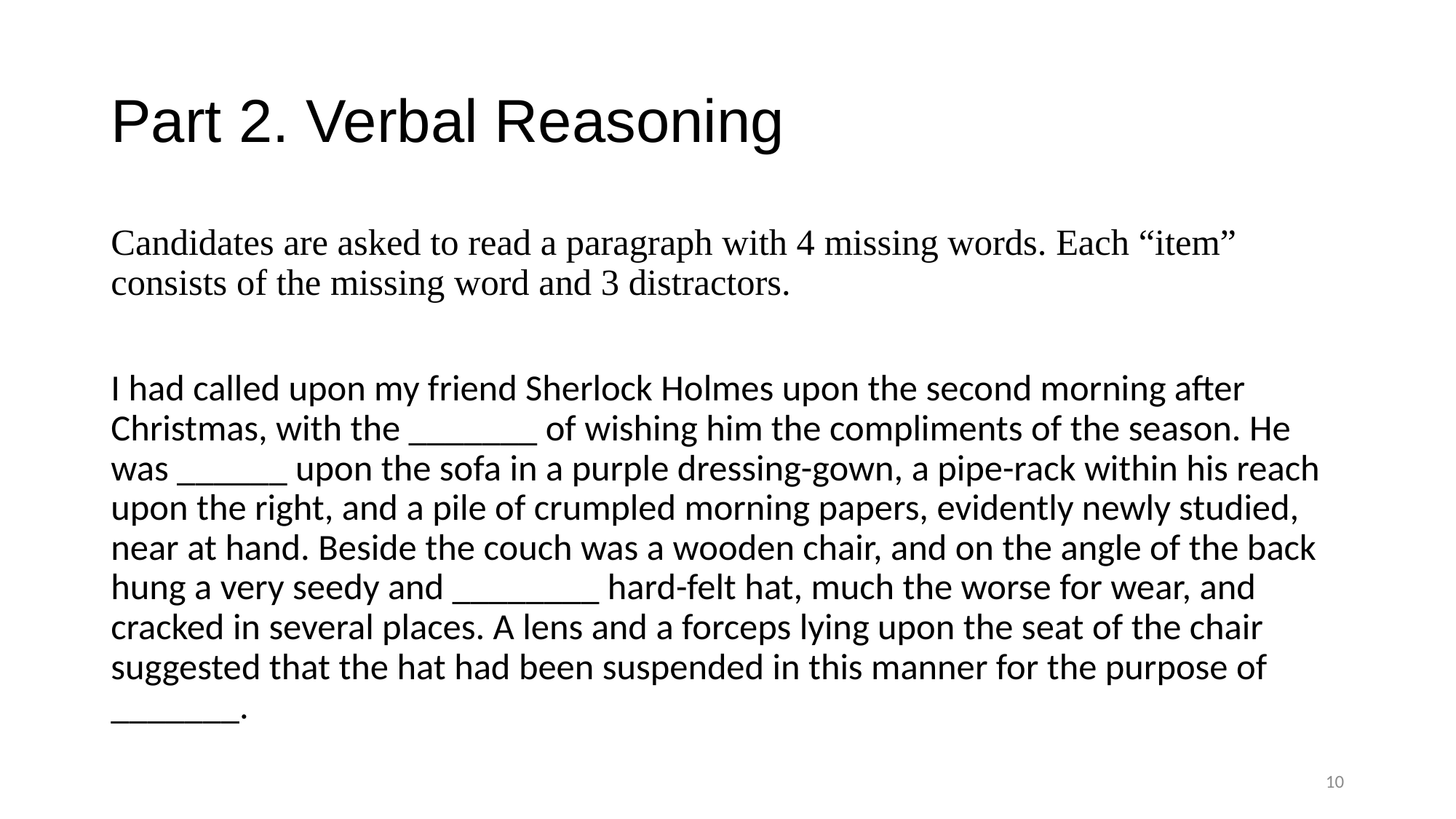

# Part 2. Verbal Reasoning
Candidates are asked to read a paragraph with 4 missing words. Each “item” consists of the missing word and 3 distractors.

I had called upon my friend Sherlock Holmes upon the second morning after Christmas, with the _______ of wishing him the compliments of the season. He was ______ upon the sofa in a purple dressing-gown, a pipe-rack within his reach upon the right, and a pile of crumpled morning papers, evidently newly studied, near at hand. Beside the couch was a wooden chair, and on the angle of the back hung a very seedy and ________ hard-felt hat, much the worse for wear, and cracked in several places. A lens and a forceps lying upon the seat of the chair suggested that the hat had been suspended in this manner for the purpose of _______.
10